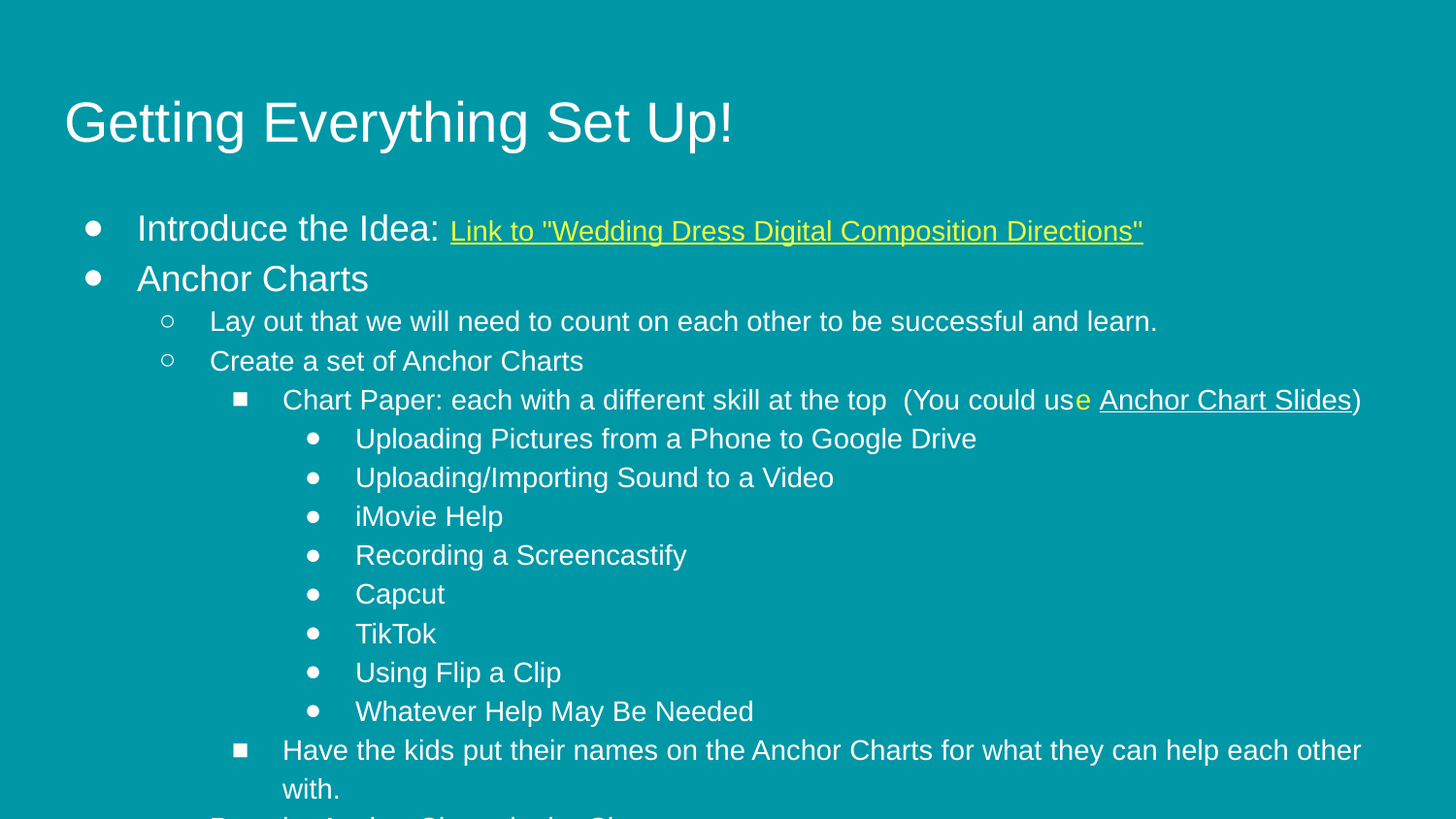

# Getting Everything Set Up!
Introduce the Idea: Link to "Wedding Dress Digital Composition Directions"
Anchor Charts
Lay out that we will need to count on each other to be successful and learn.
Create a set of Anchor Charts
Chart Paper: each with a different skill at the top  (You could use Anchor Chart Slides)
Uploading Pictures from a Phone to Google Drive
Uploading/Importing Sound to a Video
iMovie Help
Recording a Screencastify
Capcut
TikTok
Using Flip a Clip
Whatever Help May Be Needed
Have the kids put their names on the Anchor Charts for what they can help each other with.
Post the Anchor Charts in the Classroom